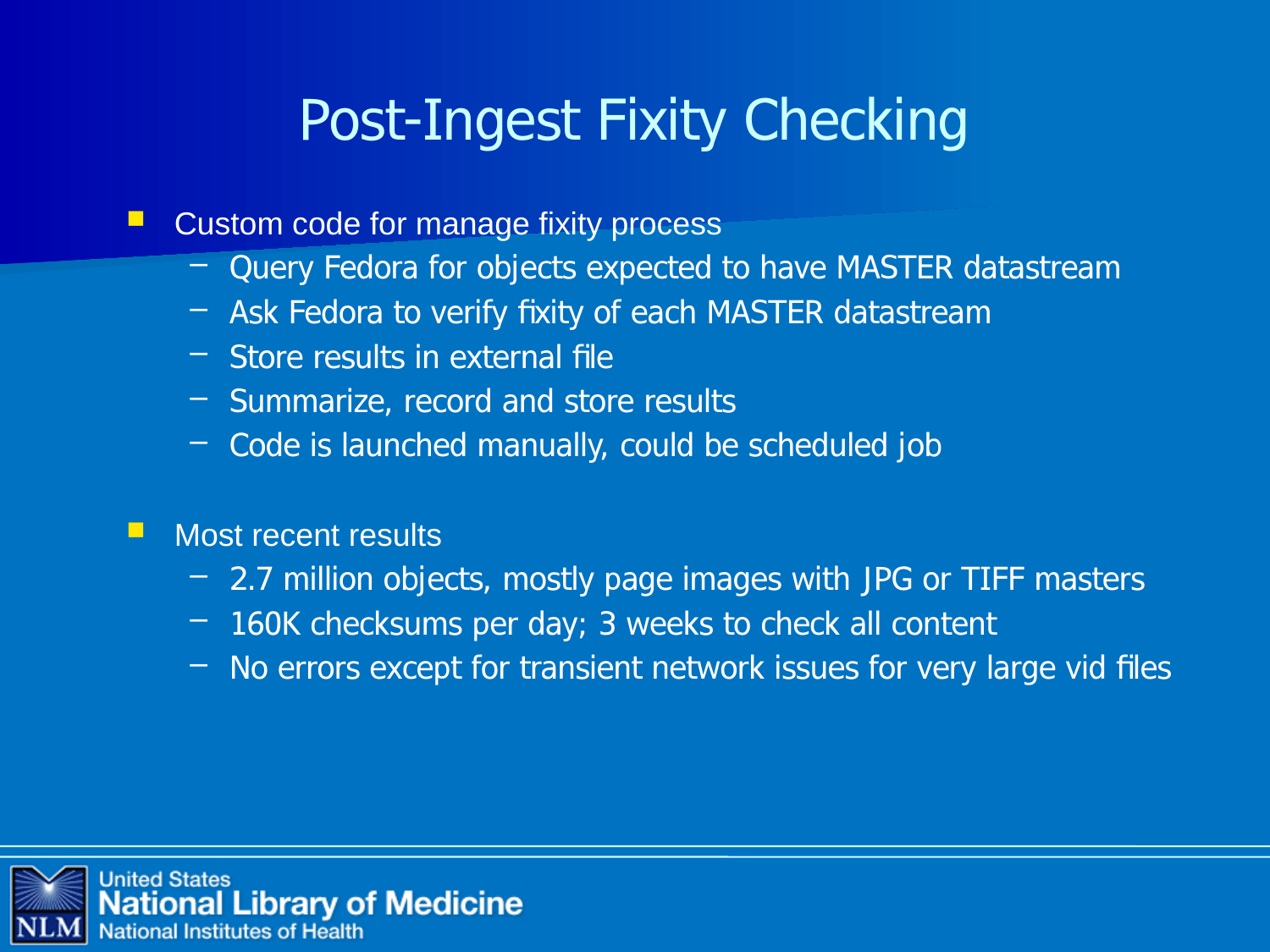

# Post-Ingest Fixity Checking
Custom code for manage fixity process
Query Fedora for objects expected to have MASTER datastream
Ask Fedora to verify fixity of each MASTER datastream
Store results in external file
Summarize, record and store results
Code is launched manually, could be scheduled job

Most recent results
2.7 million objects, mostly page images with JPG or TIFF masters
160K checksums per day; 3 weeks to check all content
No errors except for transient network issues for very large vid files